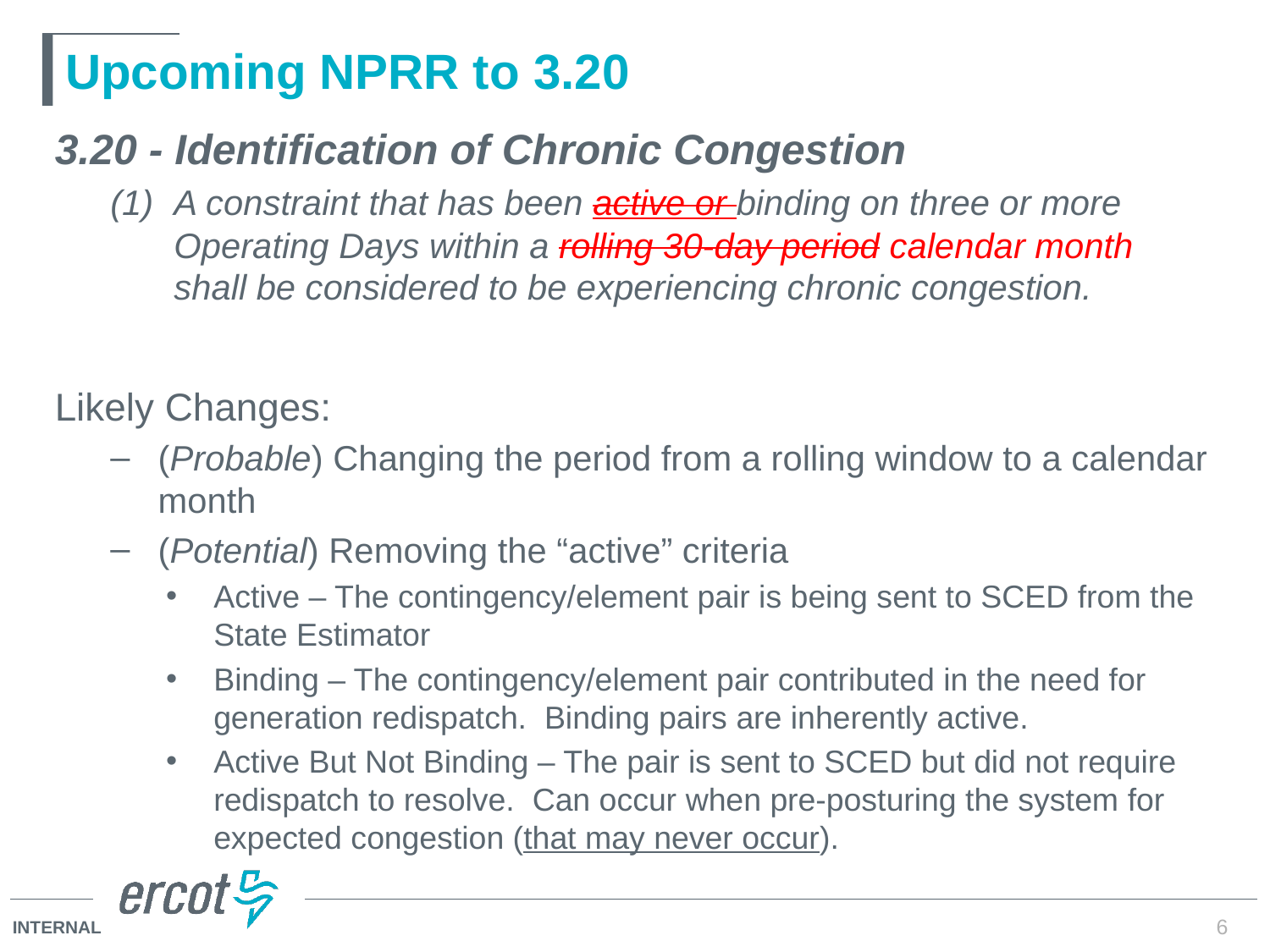

# Upcoming NPRR to 3.20
3.20 - Identification of Chronic Congestion
A constraint that has been active or binding on three or more Operating Days within a rolling 30-day period calendar month shall be considered to be experiencing chronic congestion.

Likely Changes:
(Probable) Changing the period from a rolling window to a calendar month
(Potential) Removing the “active” criteria
Active – The contingency/element pair is being sent to SCED from the State Estimator
Binding – The contingency/element pair contributed in the need for generation redispatch.  Binding pairs are inherently active.
Active But Not Binding – The pair is sent to SCED but did not require redispatch to resolve.  Can occur when pre-posturing the system for expected congestion (that may never occur).
6